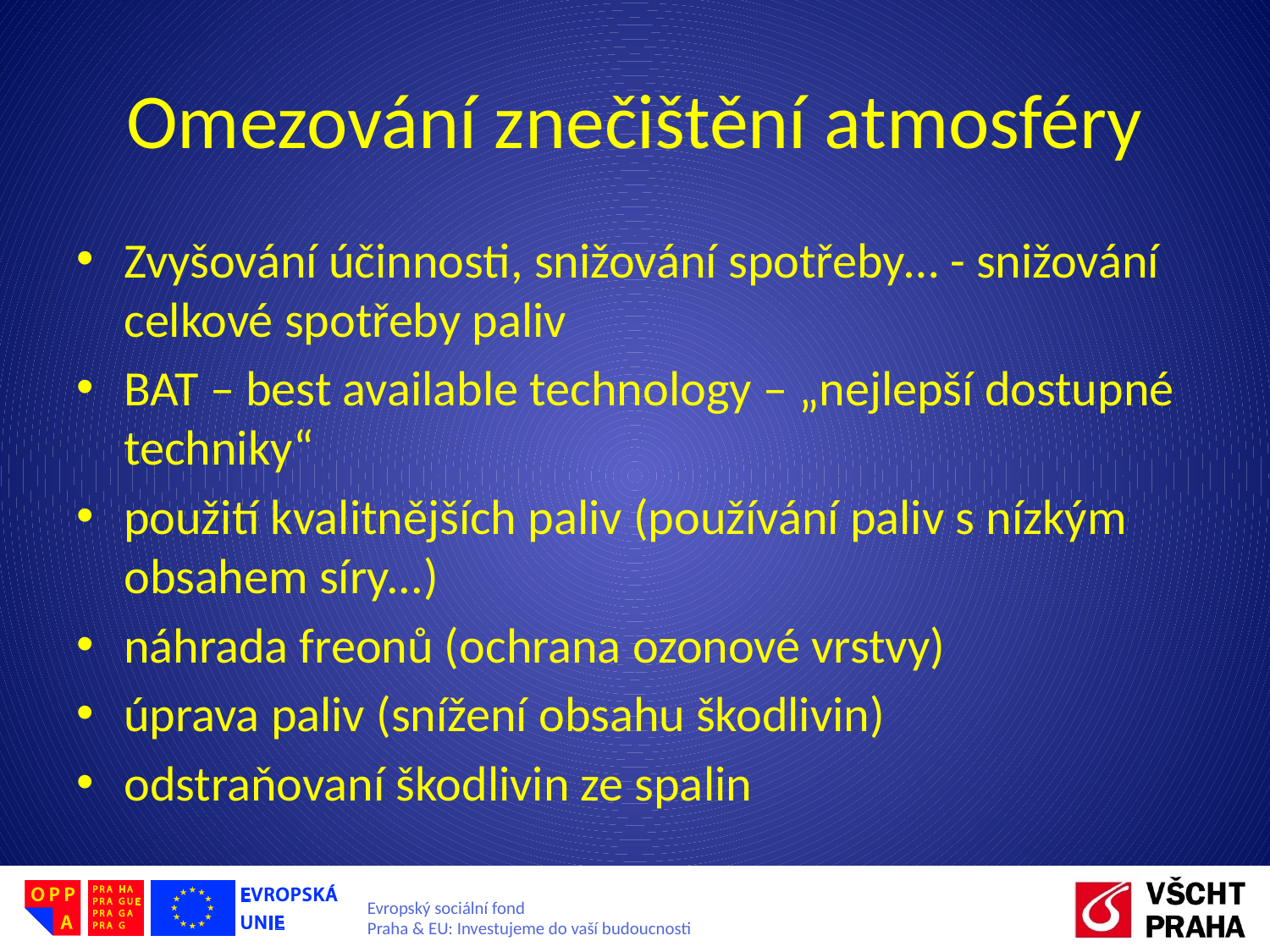

# Omezování znečištění atmosféry
Zvyšování účinnosti, snižování spotřeby… - snižování celkové spotřeby paliv
BAT – best available technology – „nejlepší dostupné techniky“
použití kvalitnějších paliv (používání paliv s nízkým obsahem síry...)
náhrada freonů (ochrana ozonové vrstvy)
úprava paliv (snížení obsahu škodlivin)
odstraňovaní škodlivin ze spalin